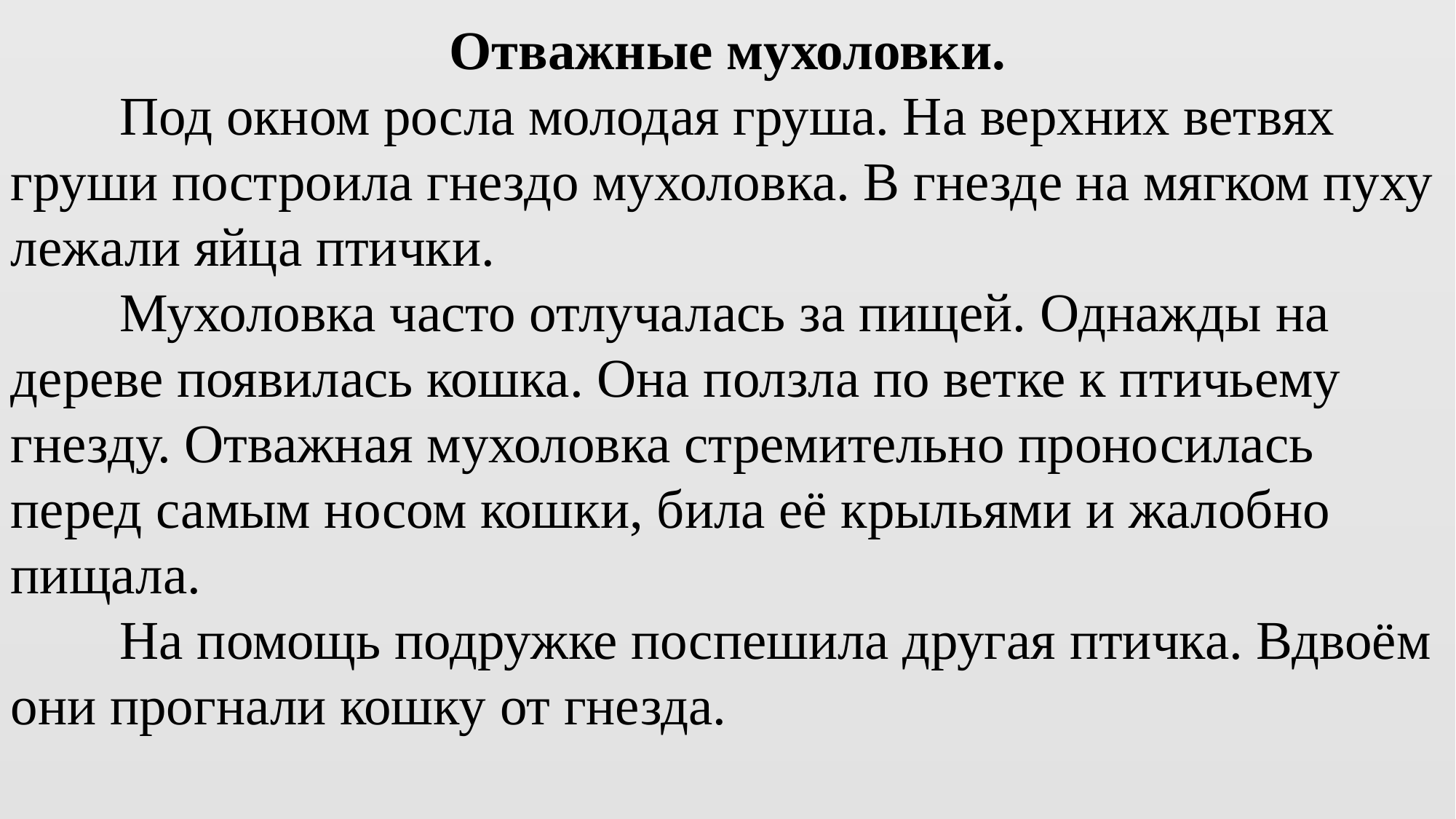

Отважные мухоловки.
	Под окном росла молодая груша. На верхних ветвях груши построила гнездо мухоловка. В гнезде на мягком пуху лежали яйца птички.
	Мухоловка часто отлучалась за пищей. Однажды на дереве появилась кошка. Она ползла по ветке к птичьему гнезду. Отважная мухоловка стремительно проносилась перед самым носом кошки, била её крыльями и жалобно пищала.
	На помощь подружке поспешила другая птичка. Вдвоём они прогнали кошку от гнезда.